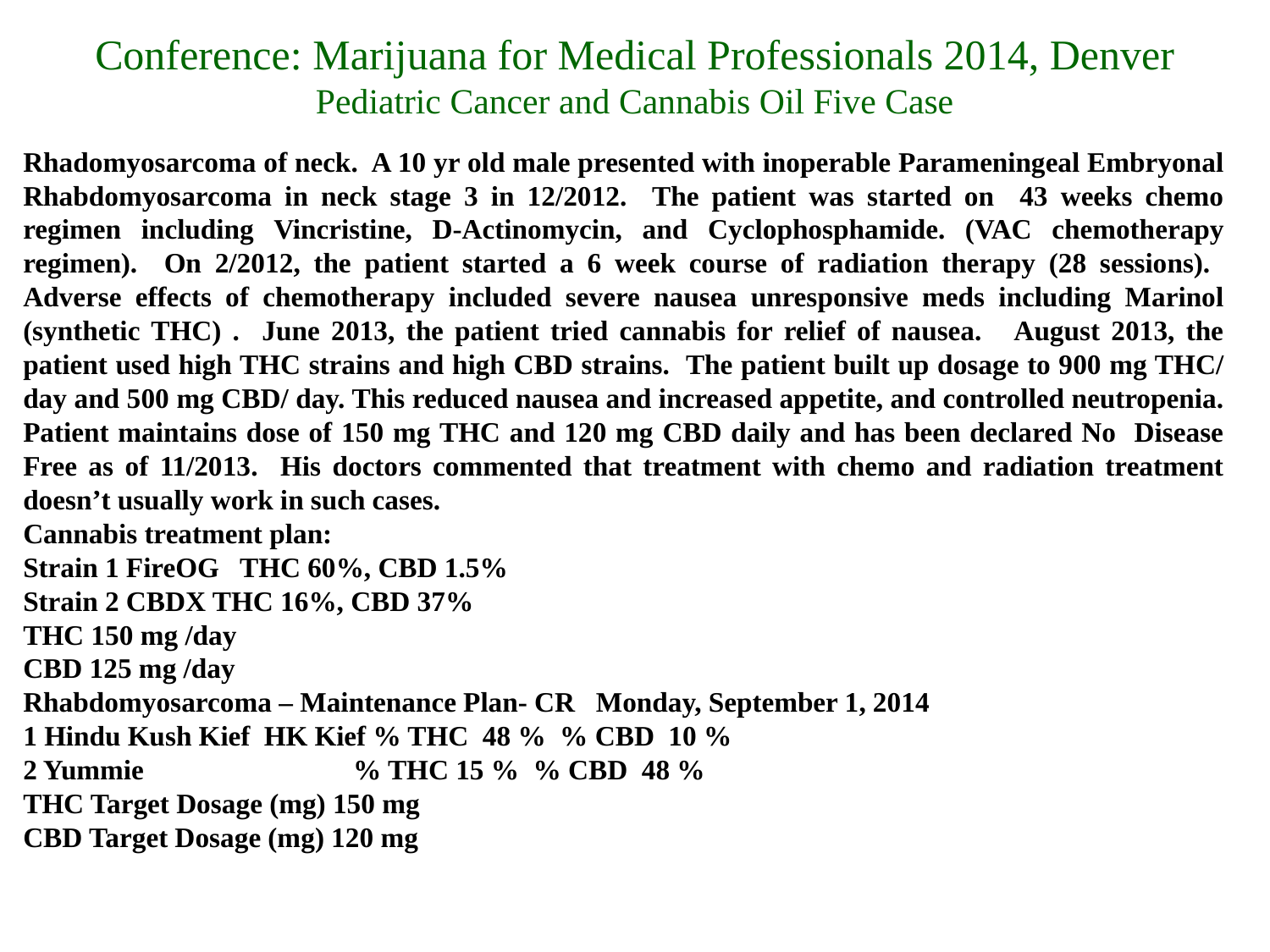

# Conference: Marijuana for Medical Professionals 2014, Denver Pediatric Cancer and Cannabis Oil Five Case
Rhadomyosarcoma of neck.  A 10 yr old male presented with inoperable Parameningeal Embryonal Rhabdomyosarcoma in neck stage 3 in 12/2012.  The patient was started on  43 weeks chemo regimen including Vincristine, D-Actinomycin, and Cyclophosphamide. (VAC chemotherapy regimen).  On 2/2012, the patient started a 6 week course of radiation therapy (28 sessions).  Adverse effects of chemotherapy included severe nausea unresponsive meds including Marinol (synthetic THC) .  June 2013, the patient tried cannabis for relief of nausea.   August 2013, the patient used high THC strains and high CBD strains.  The patient built up dosage to 900 mg THC/ day and 500 mg CBD/ day. This reduced nausea and increased appetite, and controlled neutropenia. Patient maintains dose of 150 mg THC and 120 mg CBD daily and has been declared No  Disease Free as of 11/2013.  His doctors commented that treatment with chemo and radiation treatment doesn’t usually work in such cases.
Cannabis treatment plan:
Strain 1 FireOG   THC 60%, CBD 1.5%
Strain 2 CBDX THC 16%, CBD 37%
THC 150 mg /day
CBD 125 mg /day
Rhabdomyosarcoma – Maintenance Plan- CR   Monday, September 1, 2014
1 Hindu Kush Kief  HK Kief % THC  48 %  % CBD  10 %
2 Yummie                              % THC 15 %  % CBD  48 %
THC Target Dosage (mg) 150 mg
CBD Target Dosage (mg) 120 mg